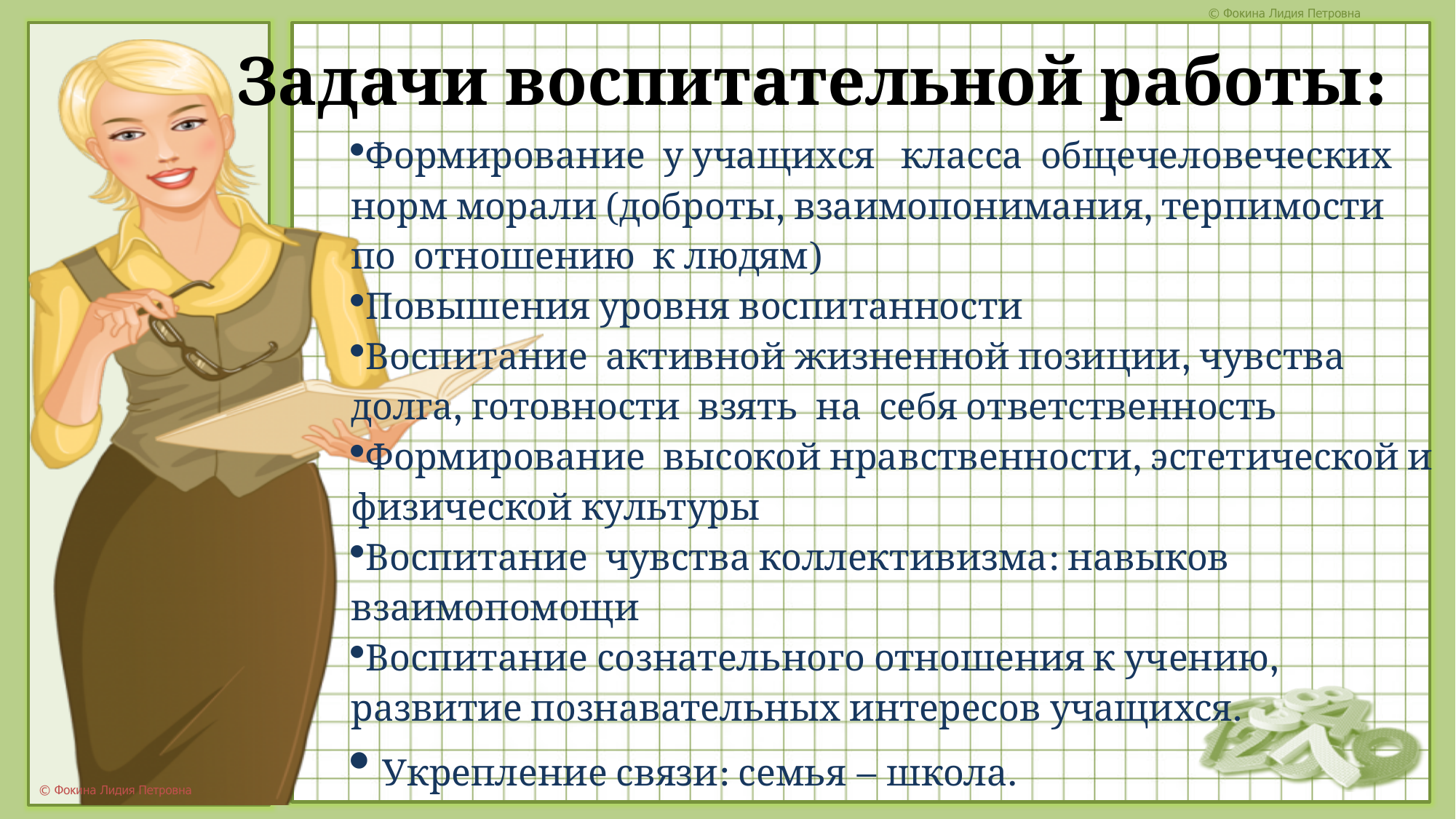

# Задачи воспитательной работы:
Формирование  у учащихся   класса  общечеловеческих   норм морали (доброты, взаимопонимания, терпимости  по  отношению  к людям)
Повышения уровня воспитанности
Воспитание  активной жизненной позиции, чувства долга, готовности  взять  на  себя ответственность
Формирование  высокой нравственности, эстетической и  физической культуры
Воспитание  чувства коллективизма: навыков взаимопомощи
Воспитание сознательного отношения к учению, развитие познавательных интересов учащихся.
 Укрепление связи: семья – школа.